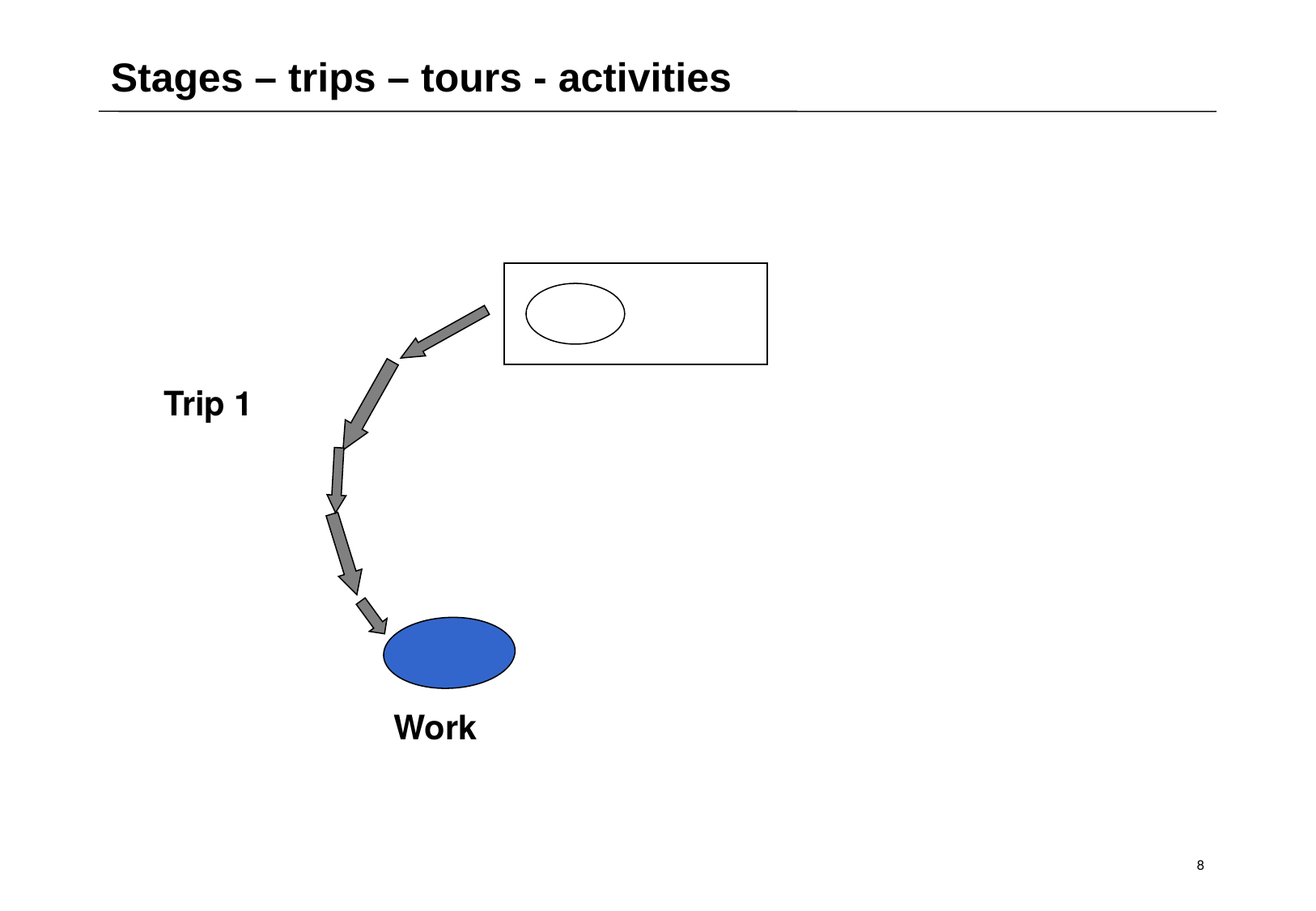

# Stages – trips – tours - activities

Trip 1

Work
8